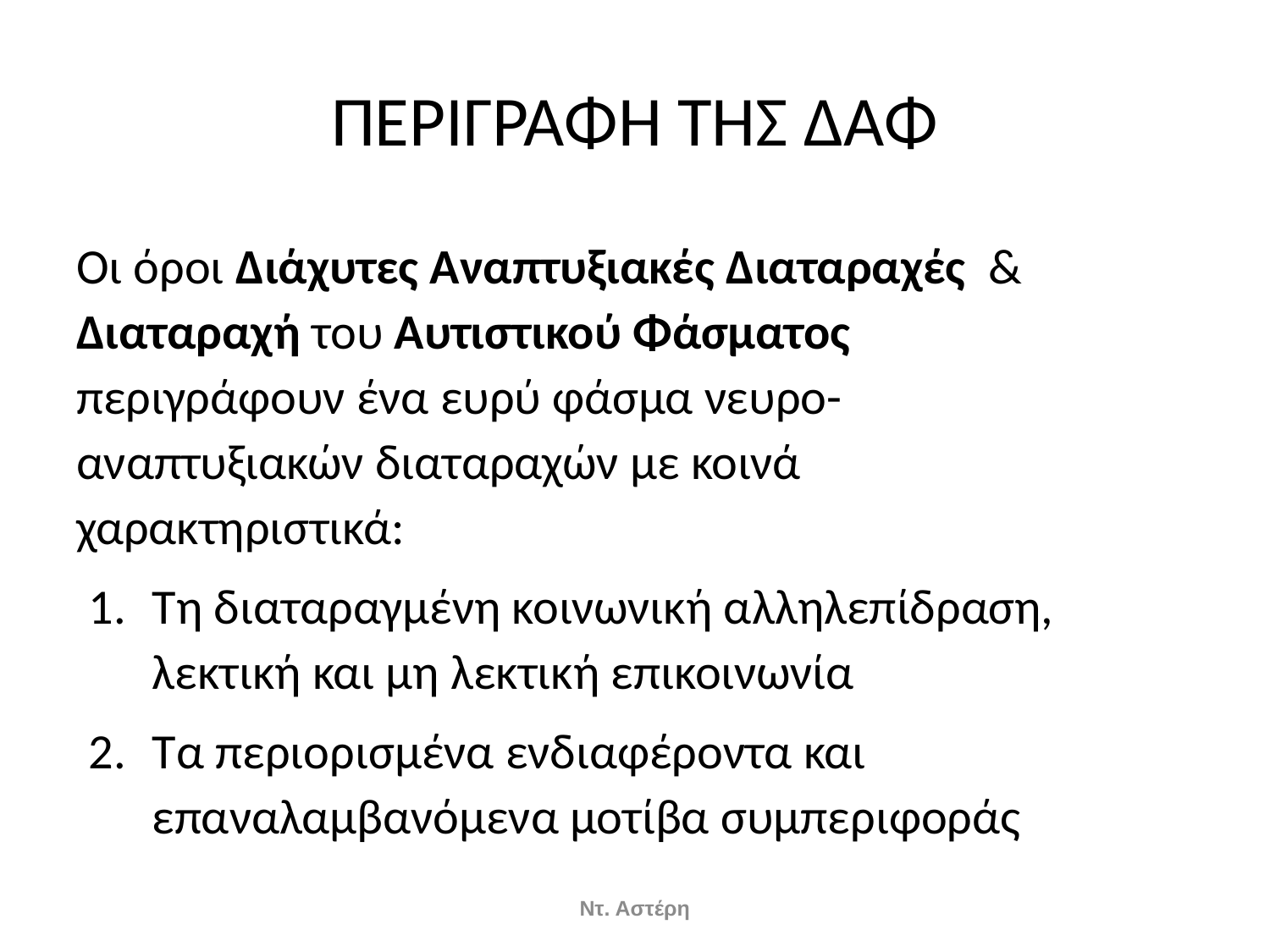

# ΠΕΡΙΓΡΑΦΗ ΤΗΣ ΔΑΦ
Οι όροι Διάχυτες Αναπτυξιακές Διαταραχές  & Διαταραχή του Αυτιστικού Φάσματος περιγράφουν ένα ευρύ φάσμα νευρο-αναπτυξιακών διαταραχών με κοινά χαρακτηριστικά:
Τη διαταραγμένη κοινωνική αλληλεπίδραση, λεκτική και μη λεκτική επικοινωνία
Τα περιορισμένα ενδιαφέροντα και επαναλαμβανόμενα μοτίβα συμπεριφοράς

Ντ. Αστέρη